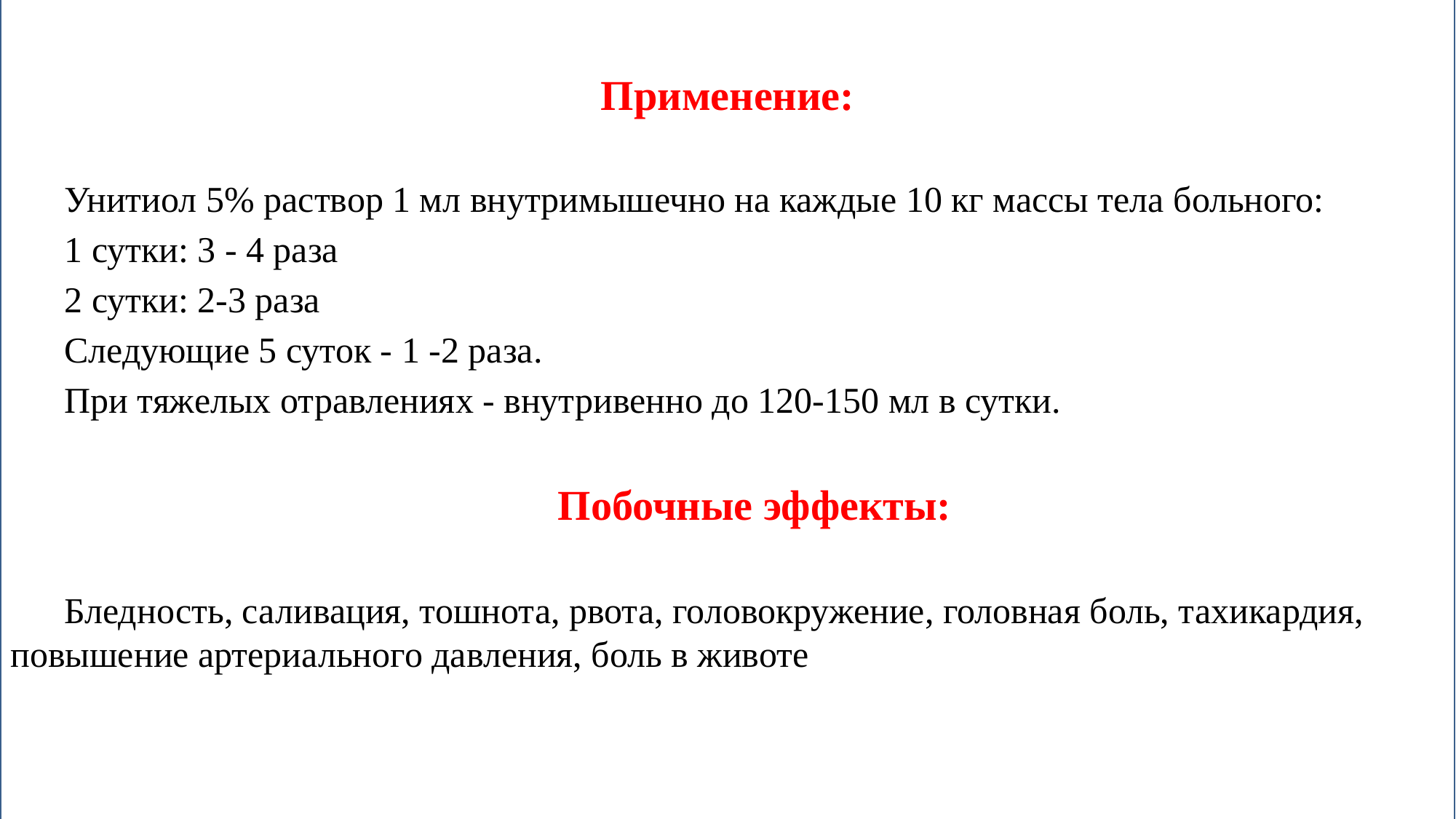

Применение:

Унитиол 5% раствор 1 мл внутримышечно на каждые 10 кг массы тела больного:
1 сутки: 3 - 4 раза
2 сутки: 2-3 раза
Следующие 5 суток - 1 -2 раза.
При тяжелых отравлениях - внутривенно до 120-150 мл в сутки.

Побочные эффекты:

Бледность, саливация, тошнота, рвота, головокружение, головная боль, тахикардия, повышение артериального давления, боль в животе
Бледность, саливация, тошнота, рвота, головокружение, головная боль, тахикардия, повышение артериального давления, боль в животе